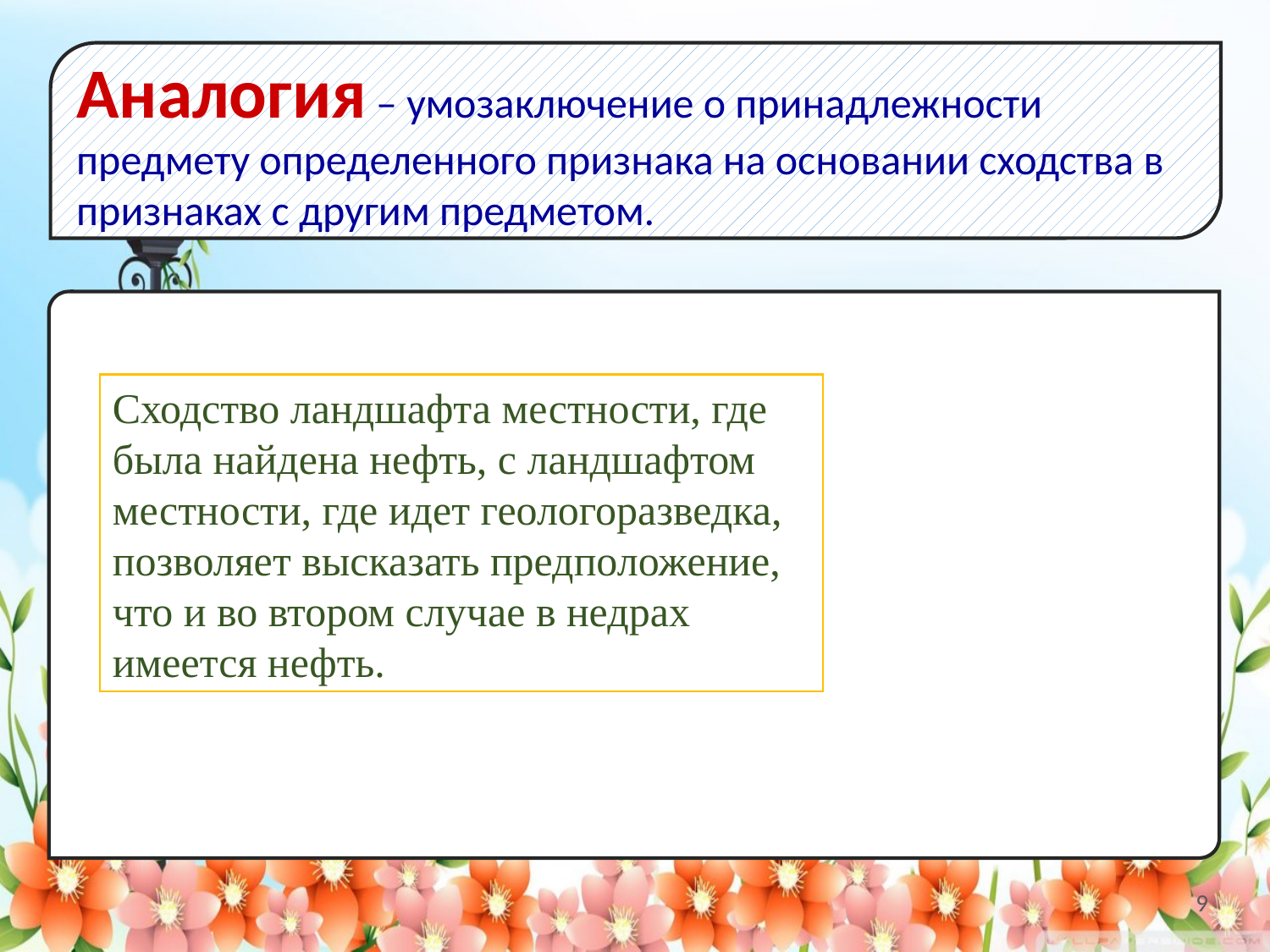

Аналогия – умозаключение о принадлежности предмету определенного признака на основании сходства в признаках с другим предметом.

Сходство ландшафта местности, где была найдена нефть, с ландшафтом местности, где идет геологоразведка, позволяет высказать предположение, что и во втором случае в недрах имеется нефть.
9